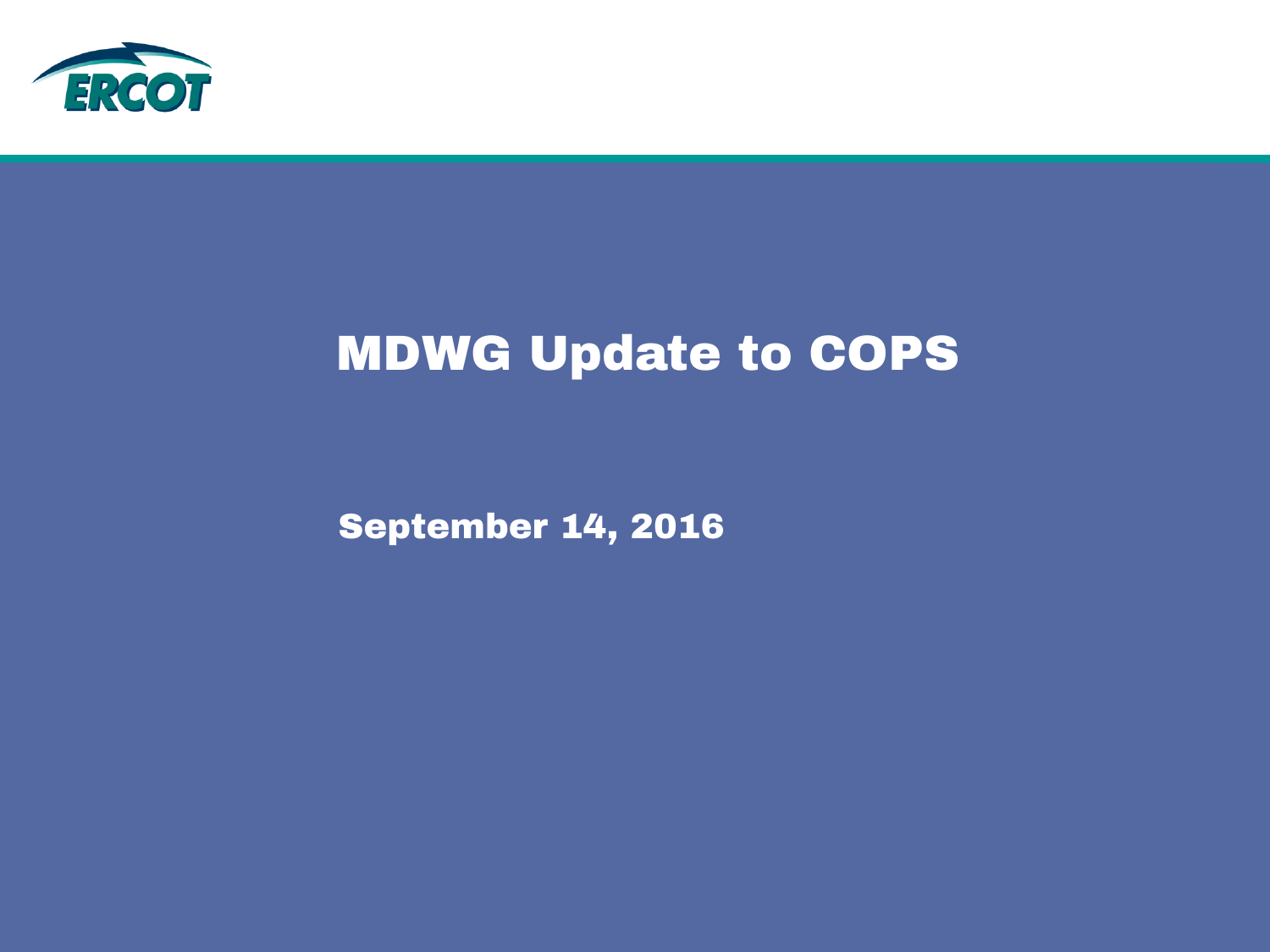

# MDWG Update to COPS
September 14, 2016